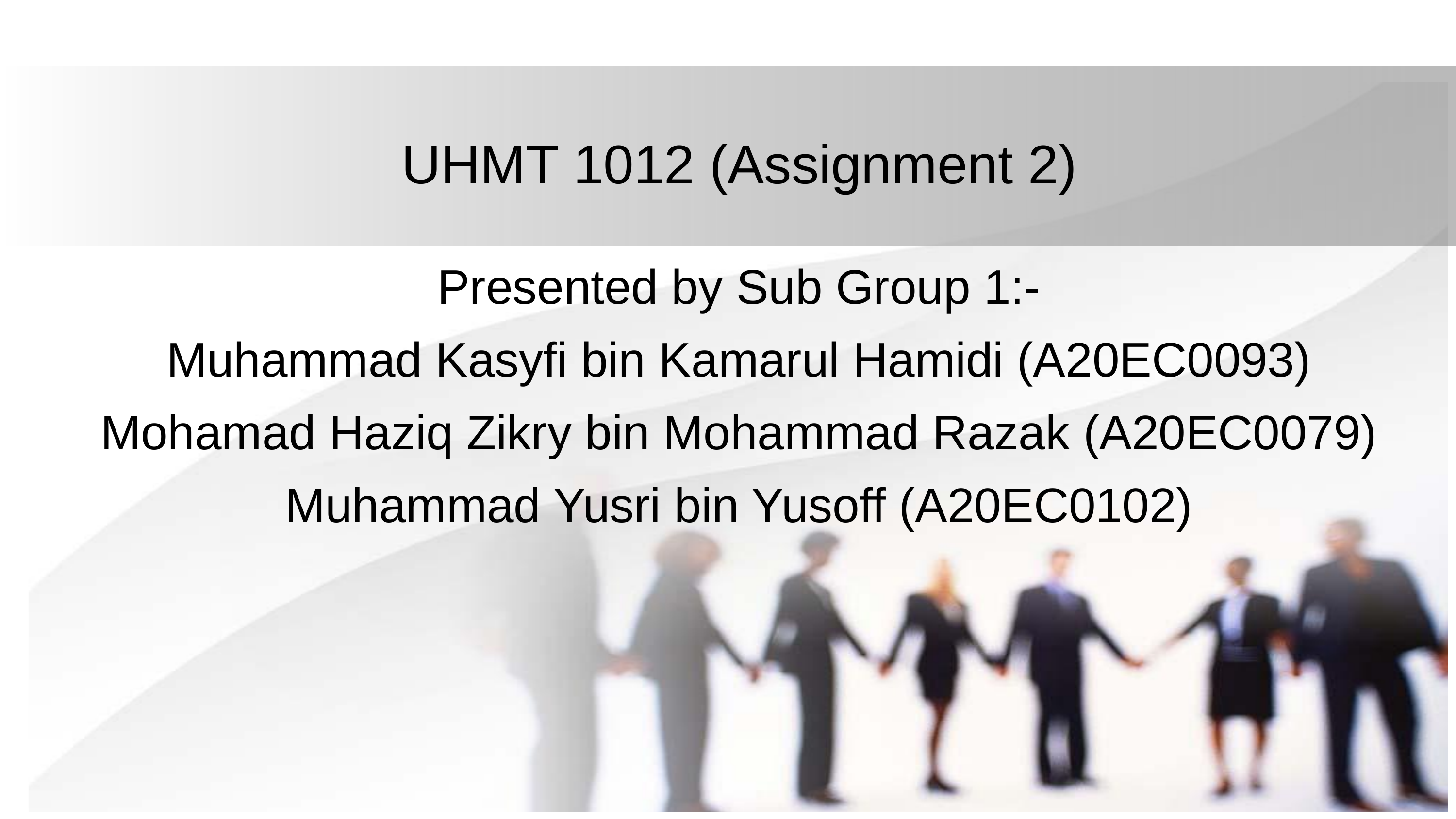

# UHMT 1012 (Assignment 2)
Presented by Sub Group 1:-
Muhammad Kasyfi bin Kamarul Hamidi (A20EC0093)
Mohamad Haziq Zikry bin Mohammad Razak (A20EC0079)
Muhammad Yusri bin Yusoff (A20EC0102)